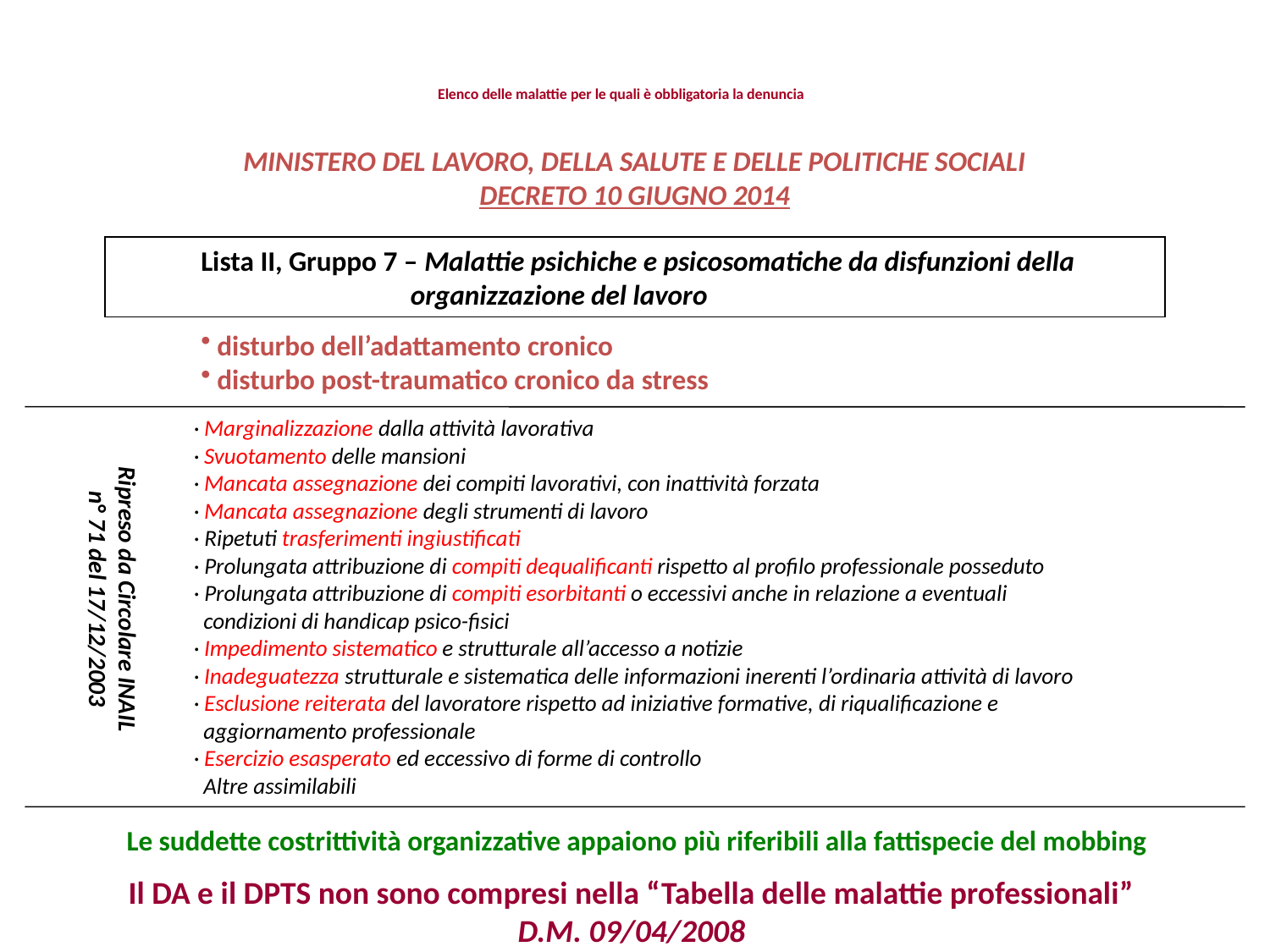

Elenco delle malattie per le quali è obbligatoria la denuncia
MINISTERO DEL LAVORO, DELLA SALUTE E DELLE POLITICHE SOCIALI
DECRETO 10 GIUGNO 2014

Lista II, Gruppo 7 – Malattie psichiche e psicosomatiche da disfunzioni della
                                 organizzazione del lavoro

 disturbo dell’adattamento cronico
 disturbo post-traumatico cronico da stress

· Marginalizzazione dalla attività lavorativa
· Svuotamento delle mansioni
· Mancata assegnazione dei compiti lavorativi, con inattività forzata
· Mancata assegnazione degli strumenti di lavoro
· Ripetuti trasferimenti ingiustificati
· Prolungata attribuzione di compiti dequalificanti rispetto al profilo professionale posseduto
· Prolungata attribuzione di compiti esorbitanti o eccessivi anche in relazione a eventuali
  condizioni di handicap psico-fisici
· Impedimento sistematico e strutturale all’accesso a notizie
· Inadeguatezza strutturale e sistematica delle informazioni inerenti l’ordinaria attività di lavoro
· Esclusione reiterata del lavoratore rispetto ad iniziative formative, di riqualificazione e
  aggiornamento professionale
· Esercizio esasperato ed eccessivo di forme di controllo
  Altre assimilabili
Ripreso da Circolare INAIL
n° 71 del 17/12/2003

Le suddette costrittività organizzative appaiono più riferibili alla fattispecie del mobbing
Il DA e il DPTS non sono compresi nella “Tabella delle malattie professionali”
D.M. 09/04/2008